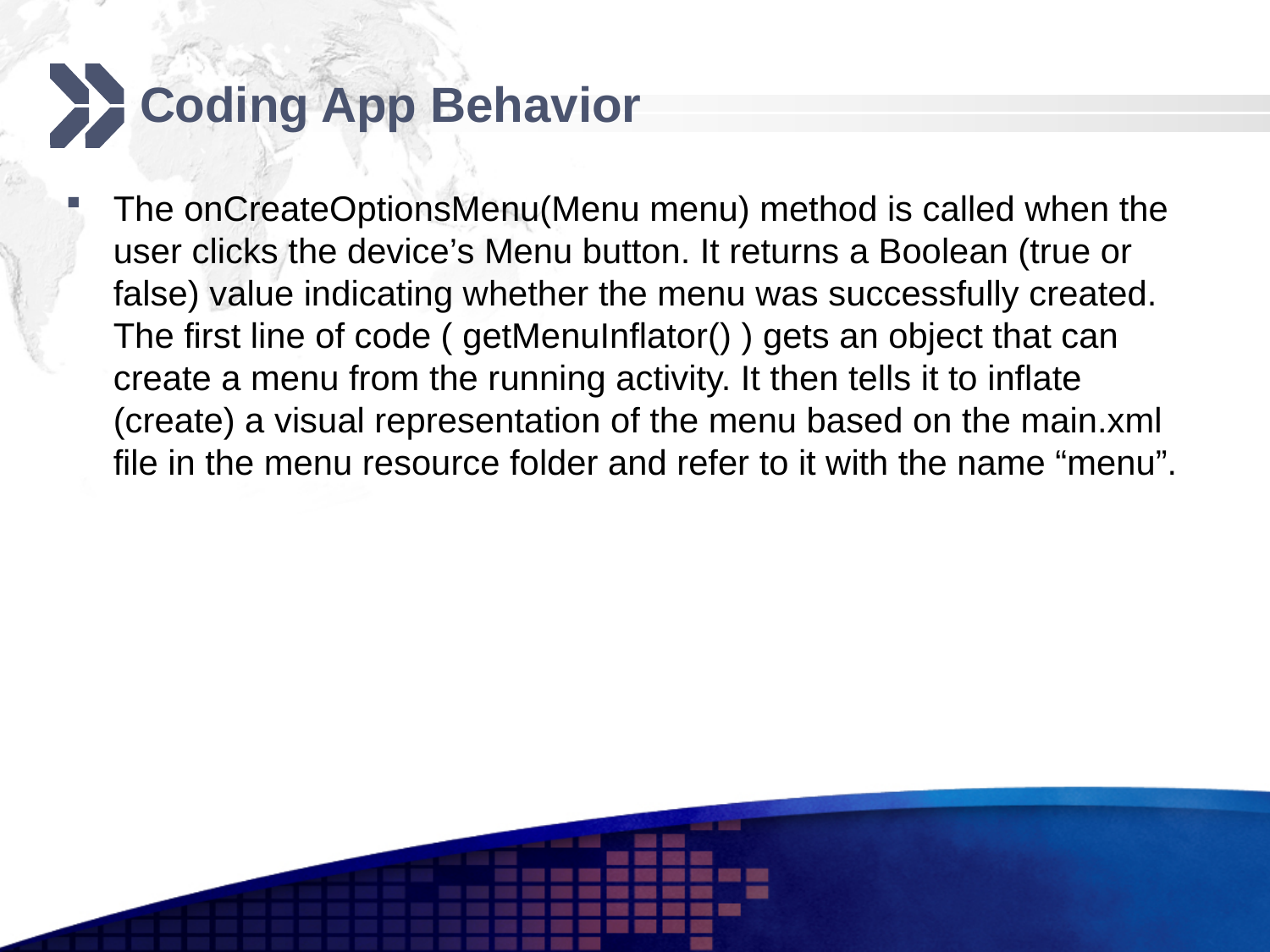

# Coding App Behavior
The onCreateOptionsMenu(Menu menu) method is called when the user clicks the device’s Menu button. It returns a Boolean (true or false) value indicating whether the menu was successfully created. The first line of code ( getMenuInflator() ) gets an object that can create a menu from the running activity. It then tells it to inflate (create) a visual representation of the menu based on the main.xml file in the menu resource folder and refer to it with the name “menu”.